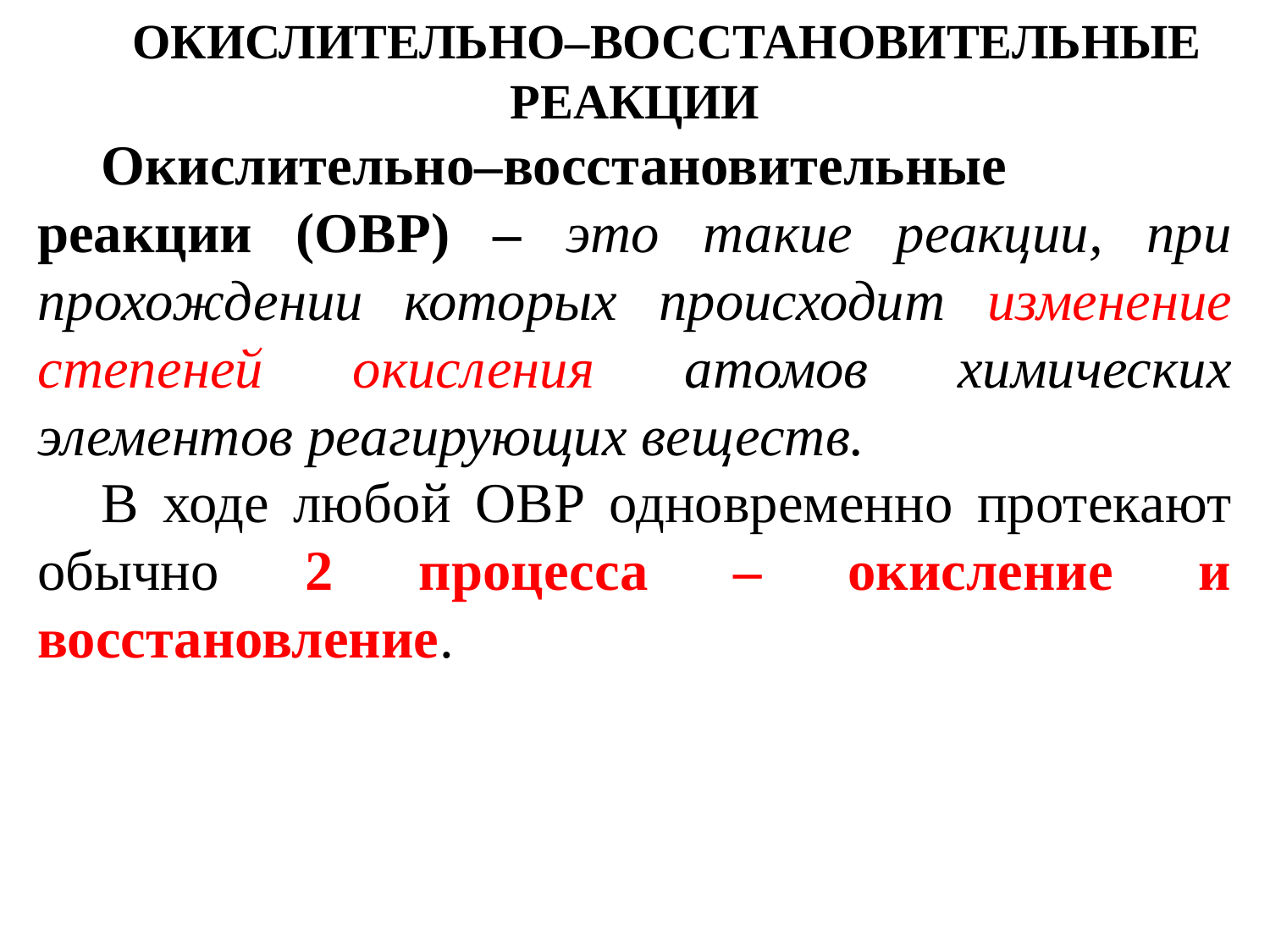

ОКИСЛИТЕЛЬНО–ВОССТАНОВИТЕЛЬНЫЕ РЕАКЦИИ
Окислительно–восстановительные реакции (ОВР) – это такие реакции, при прохождении которых происходит изменение степеней окисления атомов химических элементов реагирующих веществ.
В ходе любой ОВР одновременно протекают обычно 2 процесса ‒ окисление и восстановление.